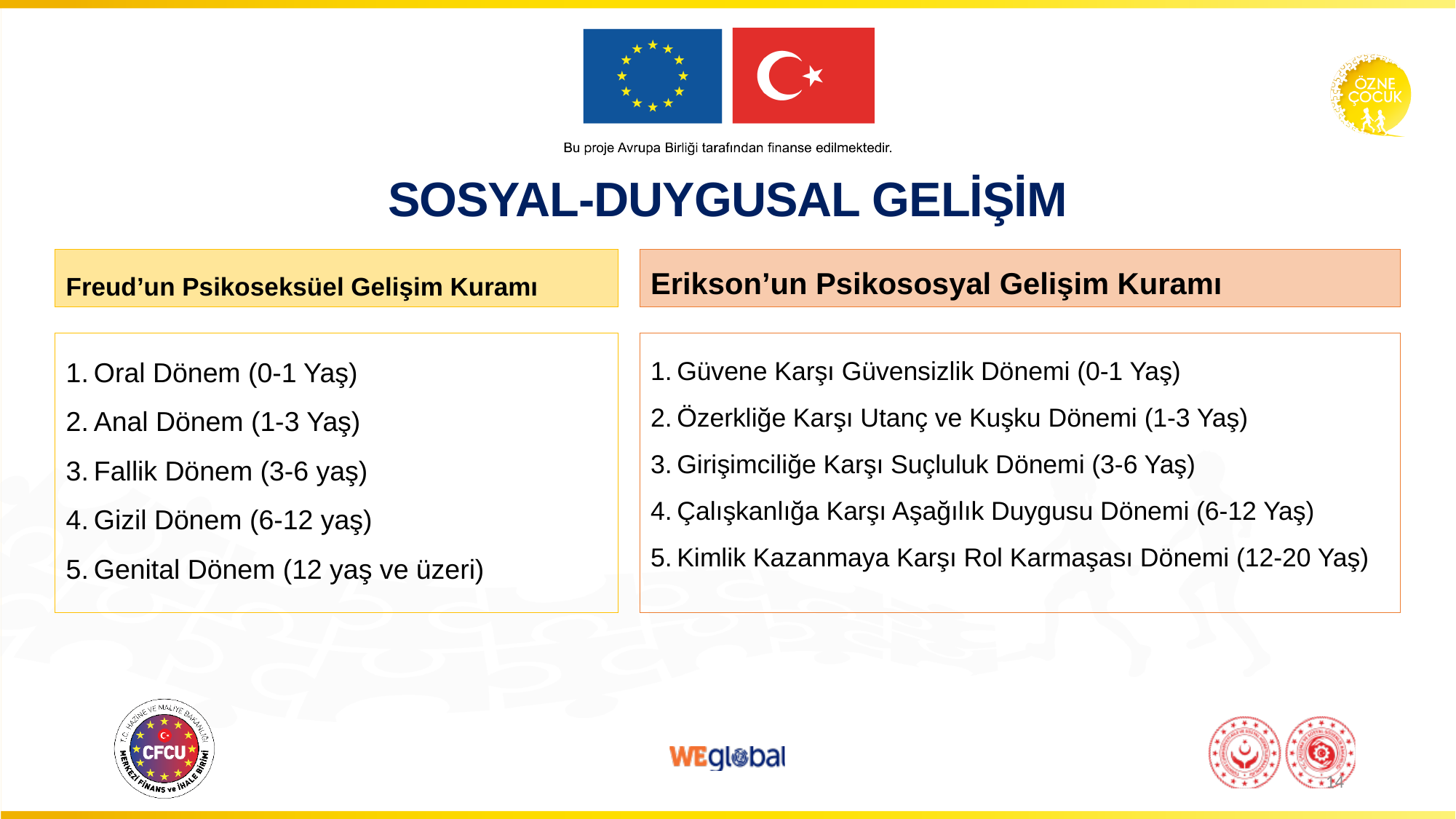

# SOSYAL-DUYGUSAL GELİŞİM
Freud’un Psikoseksüel Gelişim Kuramı
Erikson’un Psikososyal Gelişim Kuramı
Oral Dönem (0-1 Yaş)
Anal Dönem (1-3 Yaş)
Fallik Dönem (3-6 yaş)
Gizil Dönem (6-12 yaş)
Genital Dönem (12 yaş ve üzeri)

Güvene Karşı Güvensizlik Dönemi (0-1 Yaş)
Özerkliğe Karşı Utanç ve Kuşku Dönemi (1-3 Yaş)
Girişimciliğe Karşı Suçluluk Dönemi (3-6 Yaş)
Çalışkanlığa Karşı Aşağılık Duygusu Dönemi (6-12 Yaş)
Kimlik Kazanmaya Karşı Rol Karmaşası Dönemi (12-20 Yaş)
14